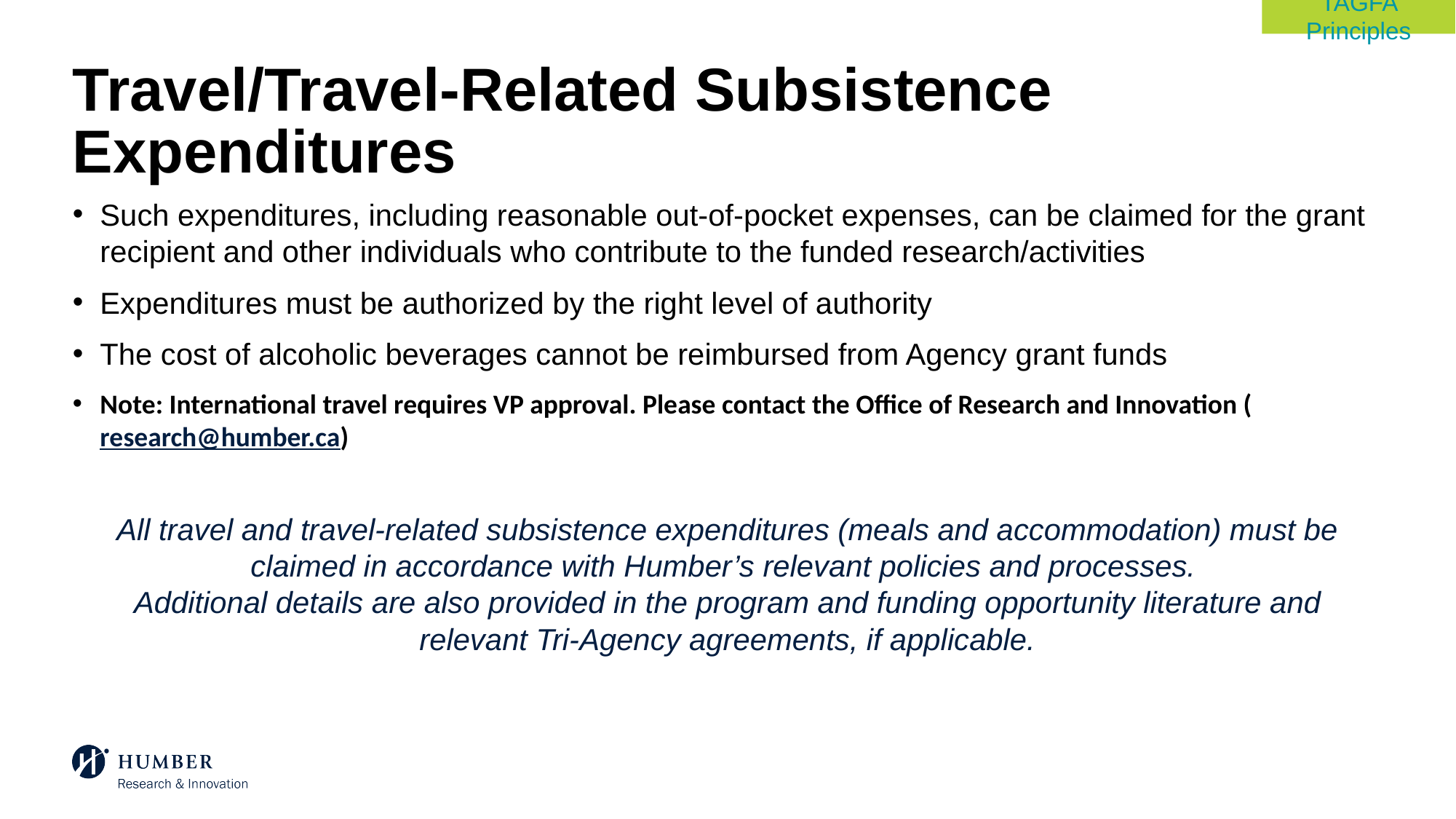

TAGFA Principles
# Travel/Travel-Related Subsistence Expenditures
Such expenditures, including reasonable out-of-pocket expenses, can be claimed for the grant recipient and other individuals who contribute to the funded research/activities
Expenditures must be authorized by the right level of authority
The cost of alcoholic beverages cannot be reimbursed from Agency grant funds
Note: International travel requires VP approval. Please contact the Office of Research and Innovation (research@humber.ca)

All travel and travel-related subsistence expenditures (meals and accommodation) must be claimed in accordance with Humber’s relevant policies and processes.
Additional details are also provided in the program and funding opportunity literature and relevant Tri-Agency agreements, if applicable.